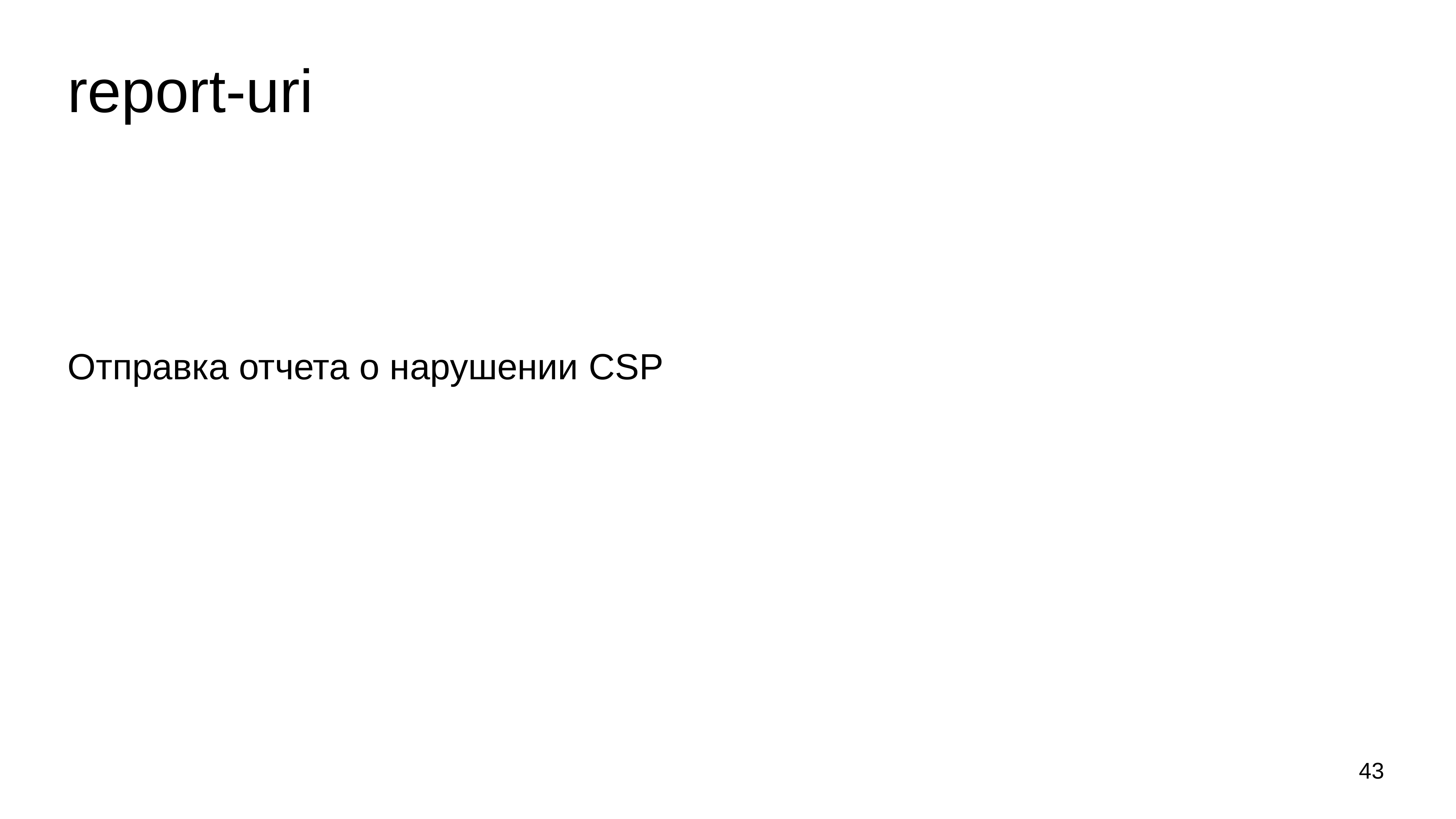

# report-uri
Отправка отчета о нарушении CSP

43